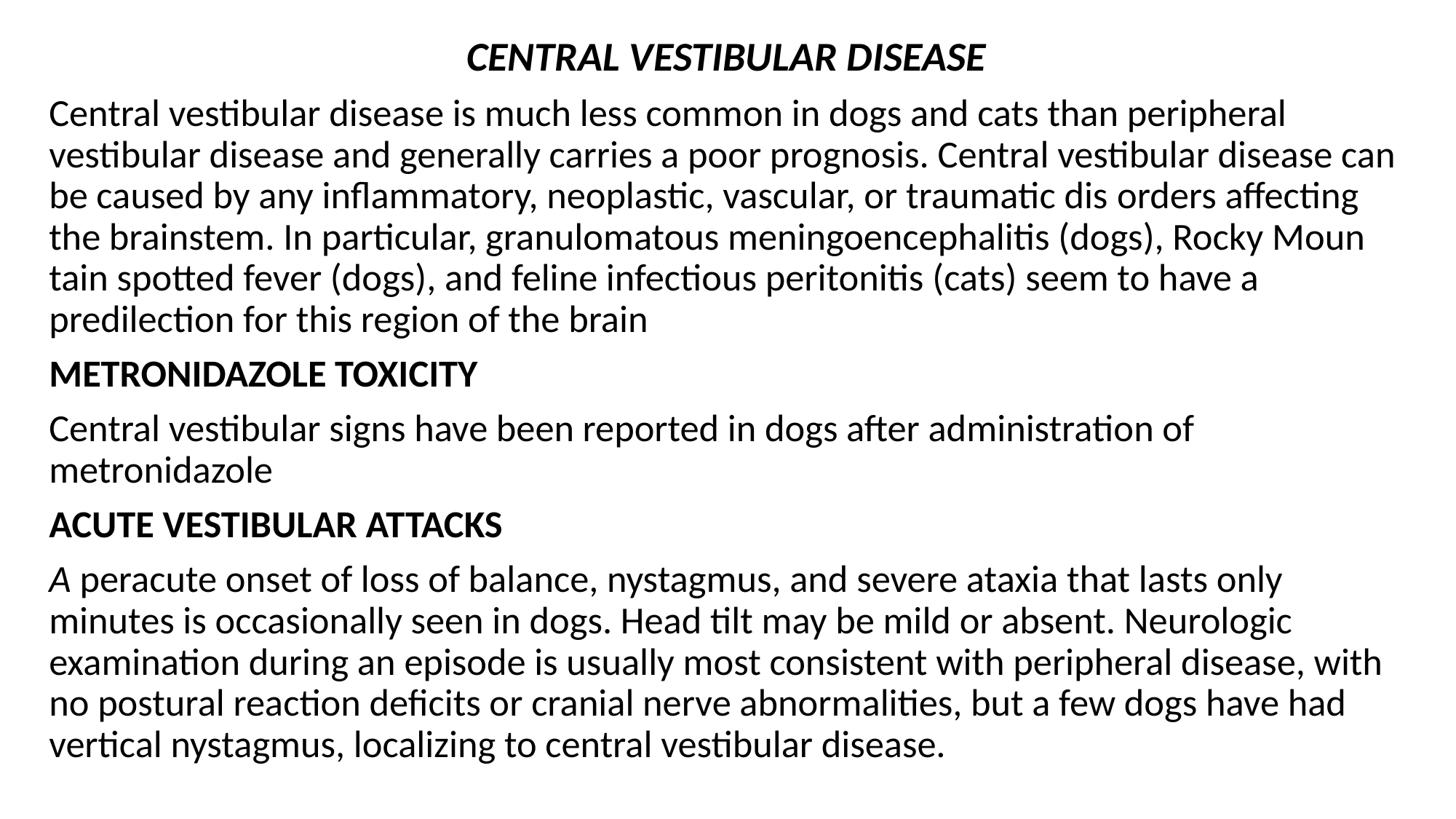

CENTRAL VESTIBULAR DISEASE
Central vestibular disease is much less common in dogs and cats than peripheral vestibular disease and generally carries a poor prognosis. Central vestibular disease can be caused by any inflammatory, neoplastic, vascular, or traumatic dis­ orders affecting the brainstem. In particular, granulomatous meningoencephalitis (dogs), Rocky Moun­ tain spotted fever (dogs), and feline infectious peritonitis (cats) seem to have a predilection for this region of the brain
METRONIDAZOLE TOXICITY
Central vestibular signs have been reported in dogs after administration of metronidazole
ACUTE VESTIBULAR ATTACKS
A peracute onset of loss of balance, nystagmus, and severe ataxia that lasts only minutes is occasionally seen in dogs. Head tilt may be mild or absent. Neurologic examination during an episode is usually most consistent with peripheral disease, with no postural reaction deficits or cranial nerve abnormalities, but a few dogs have had vertical nystagmus, localizing to central vestibular disease.